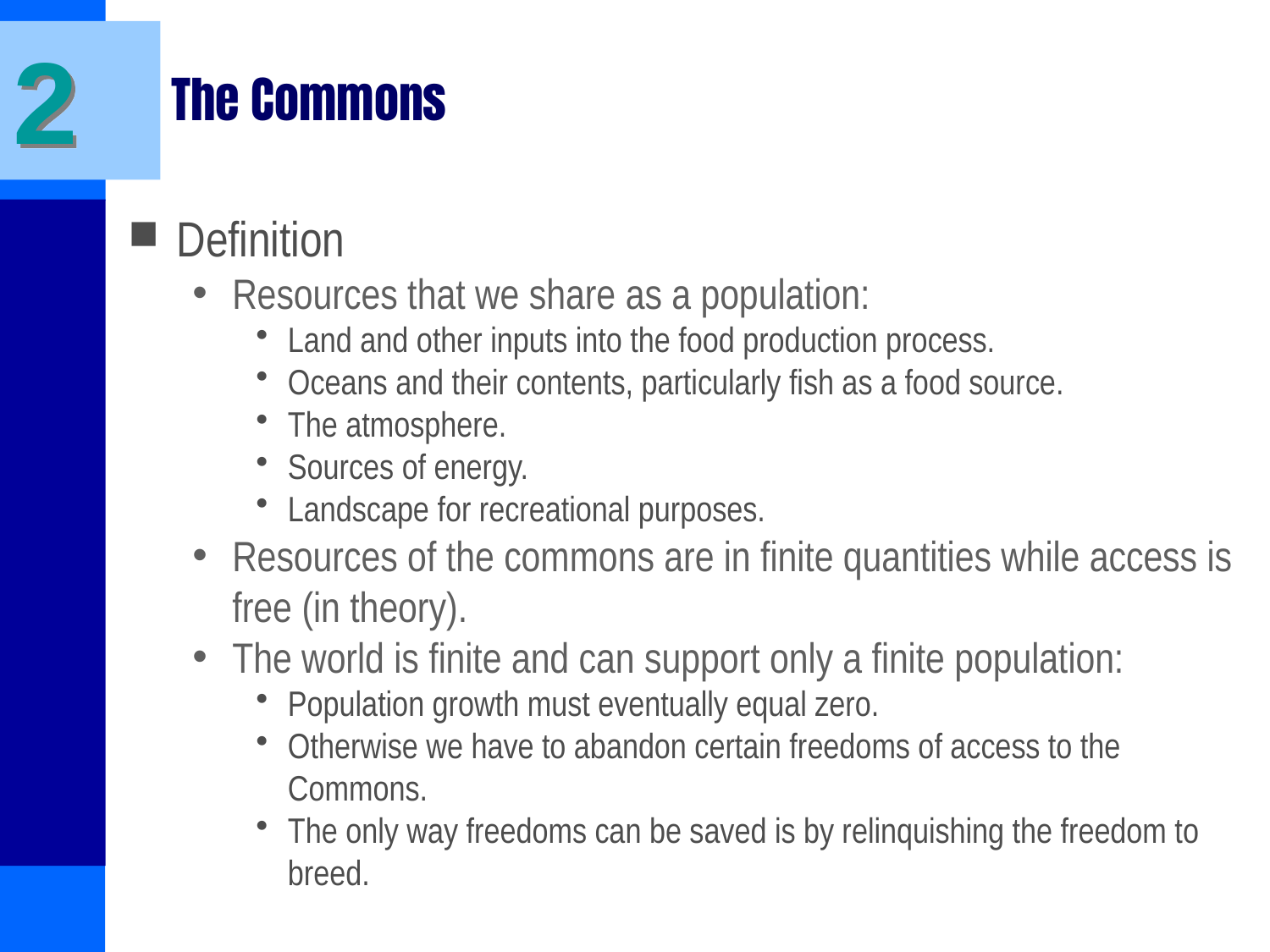

2
# The Commons
Definition
Resources that we share as a population:
Land and other inputs into the food production process.
Oceans and their contents, particularly fish as a food source.
The atmosphere.
Sources of energy.
Landscape for recreational purposes.
Resources of the commons are in finite quantities while access is free (in theory).
The world is finite and can support only a finite population:
Population growth must eventually equal zero.
Otherwise we have to abandon certain freedoms of access to the Commons.
The only way freedoms can be saved is by relinquishing the freedom to breed.